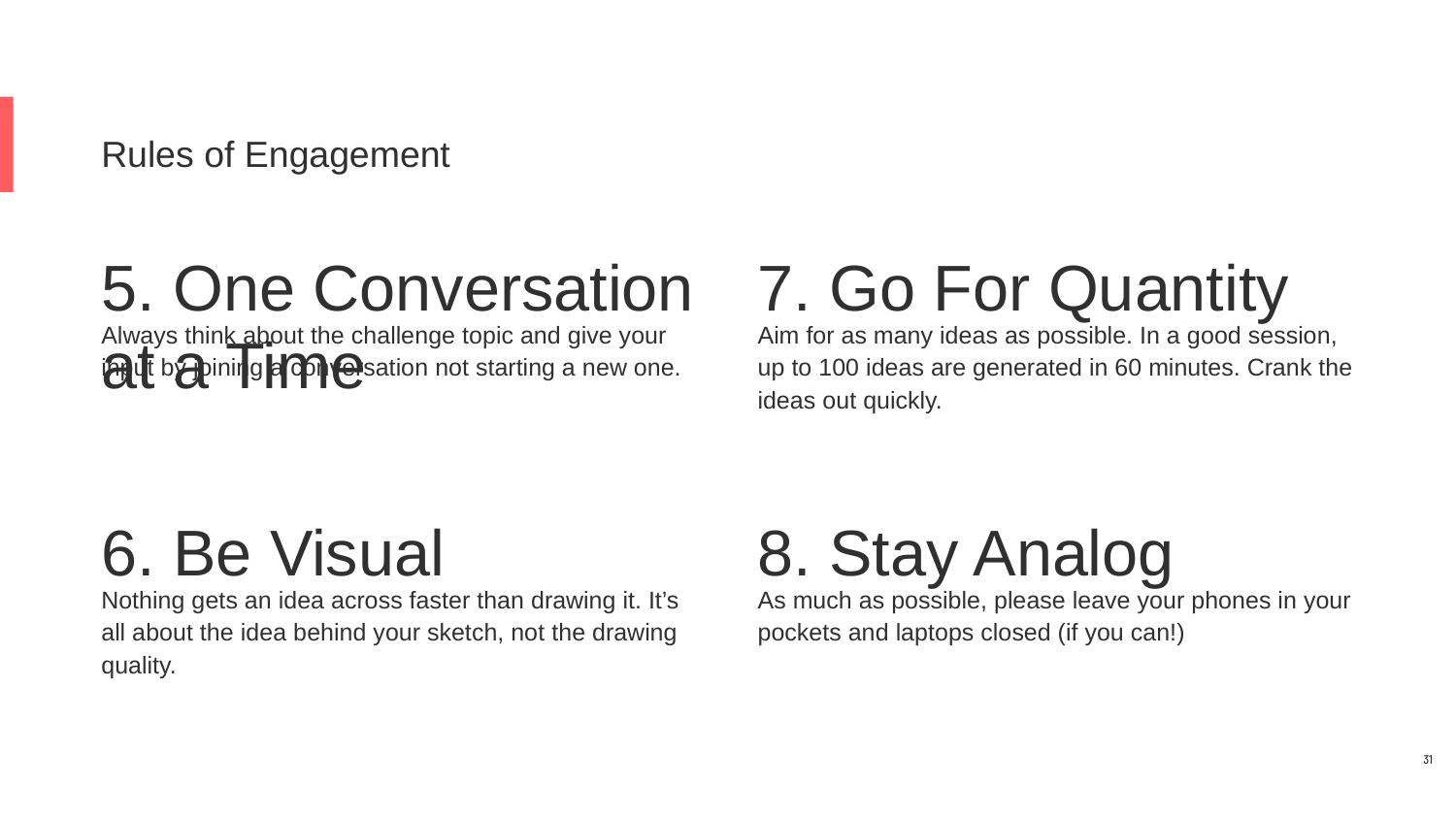

# Rules of Engagement
5. One Conversation at a Time
7. Go For Quantity
Always think about the challenge topic and give your input by joining a conversation not starting a new one.

Aim for as many ideas as possible. In a good session, up to 100 ideas are generated in 60 minutes. Crank the ideas out quickly.
6. Be Visual
8. Stay Analog
Nothing gets an idea across faster than drawing it. It’s all about the idea behind your sketch, not the drawing quality.

As much as possible, please leave your phones in your pockets and laptops closed (if you can!)

31